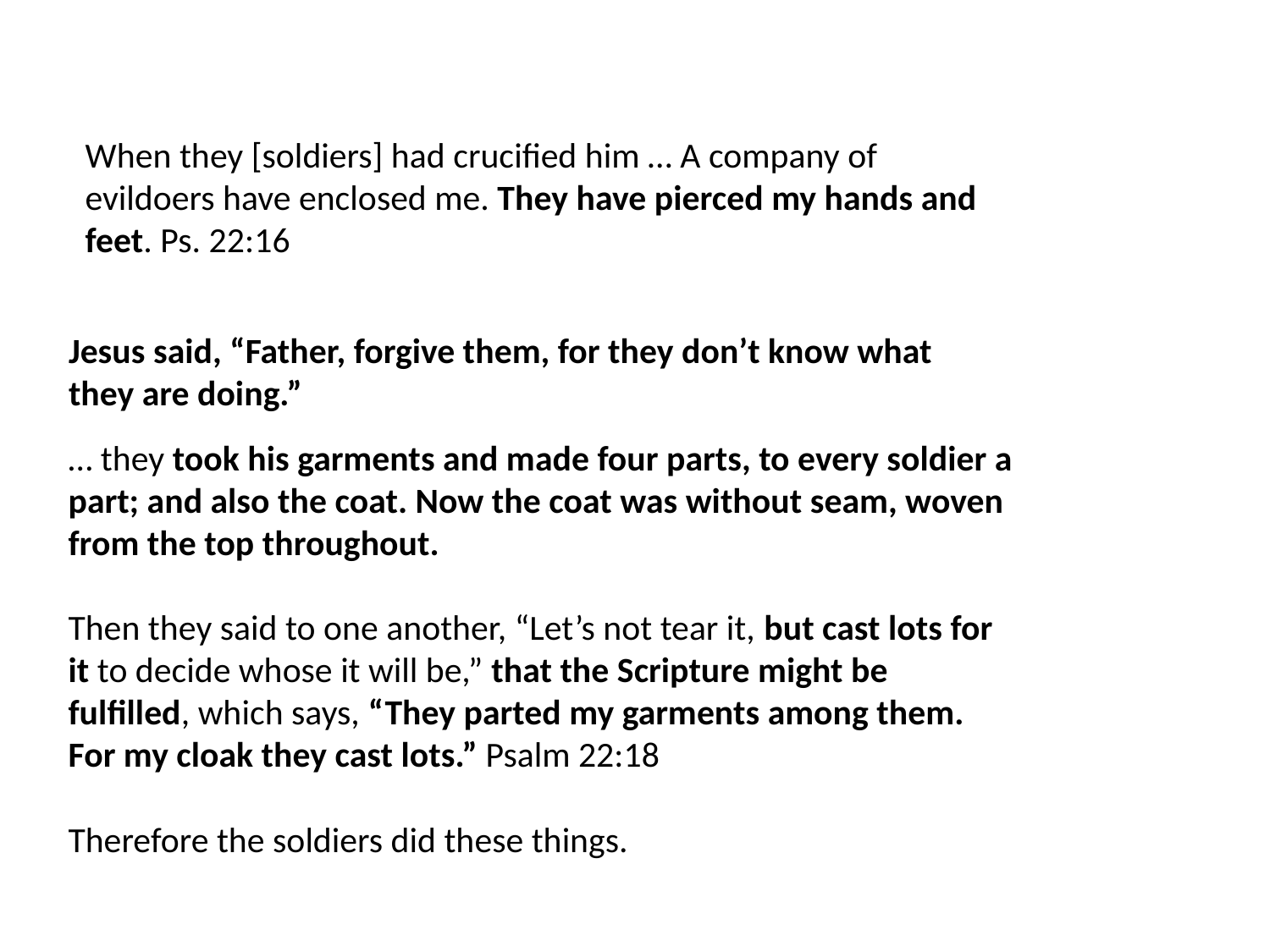

When they [soldiers] had crucified him … A company of evildoers have enclosed me. They have pierced my hands and feet. Ps. 22:16
Jesus said, “Father, forgive them, for they don’t know what they are doing.”
… they took his garments and made four parts, to every soldier a part; and also the coat. Now the coat was without seam, woven from the top throughout.

Then they said to one another, “Let’s not tear it, but cast lots for it to decide whose it will be,” that the Scripture might be fulfilled, which says, “They parted my garments among them. For my cloak they cast lots.” Psalm 22:18

Therefore the soldiers did these things.